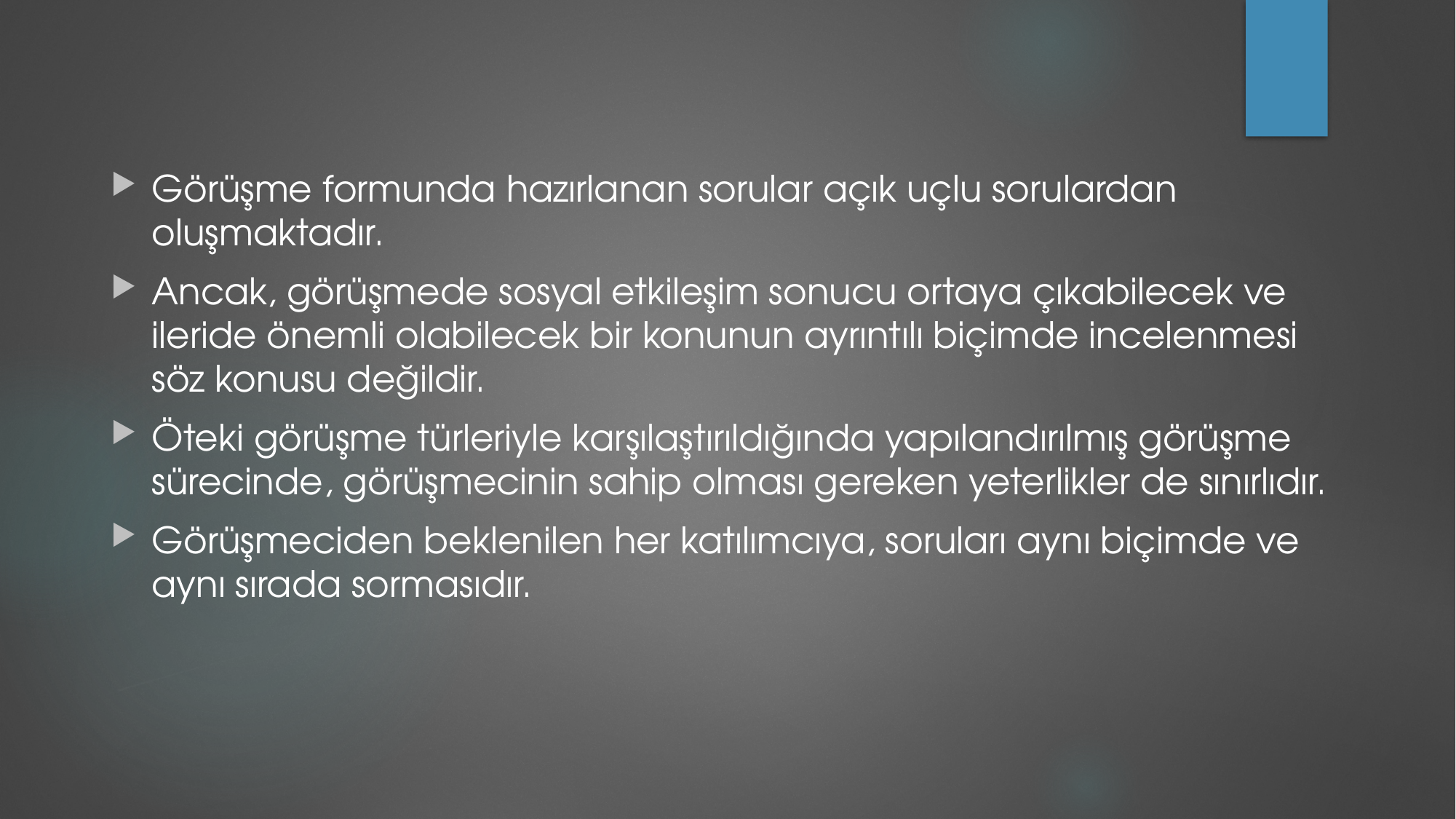

Görüşme formunda hazırlanan sorular açık uçlu sorulardan oluşmaktadır.
Ancak, görüşmede sosyal etkileşim sonucu ortaya çıkabilecek ve ileride önemli olabilecek bir konunun ayrıntılı biçimde incelenmesi söz konusu değildir.
Öteki görüşme türleriyle karşılaştırıldığında yapılandırılmış görüşme sürecinde, görüşmecinin sahip olması gereken yeterlikler de sınırlıdır.
Görüşmeciden beklenilen her katılımcıya, soruları aynı biçimde ve aynı sırada sormasıdır.